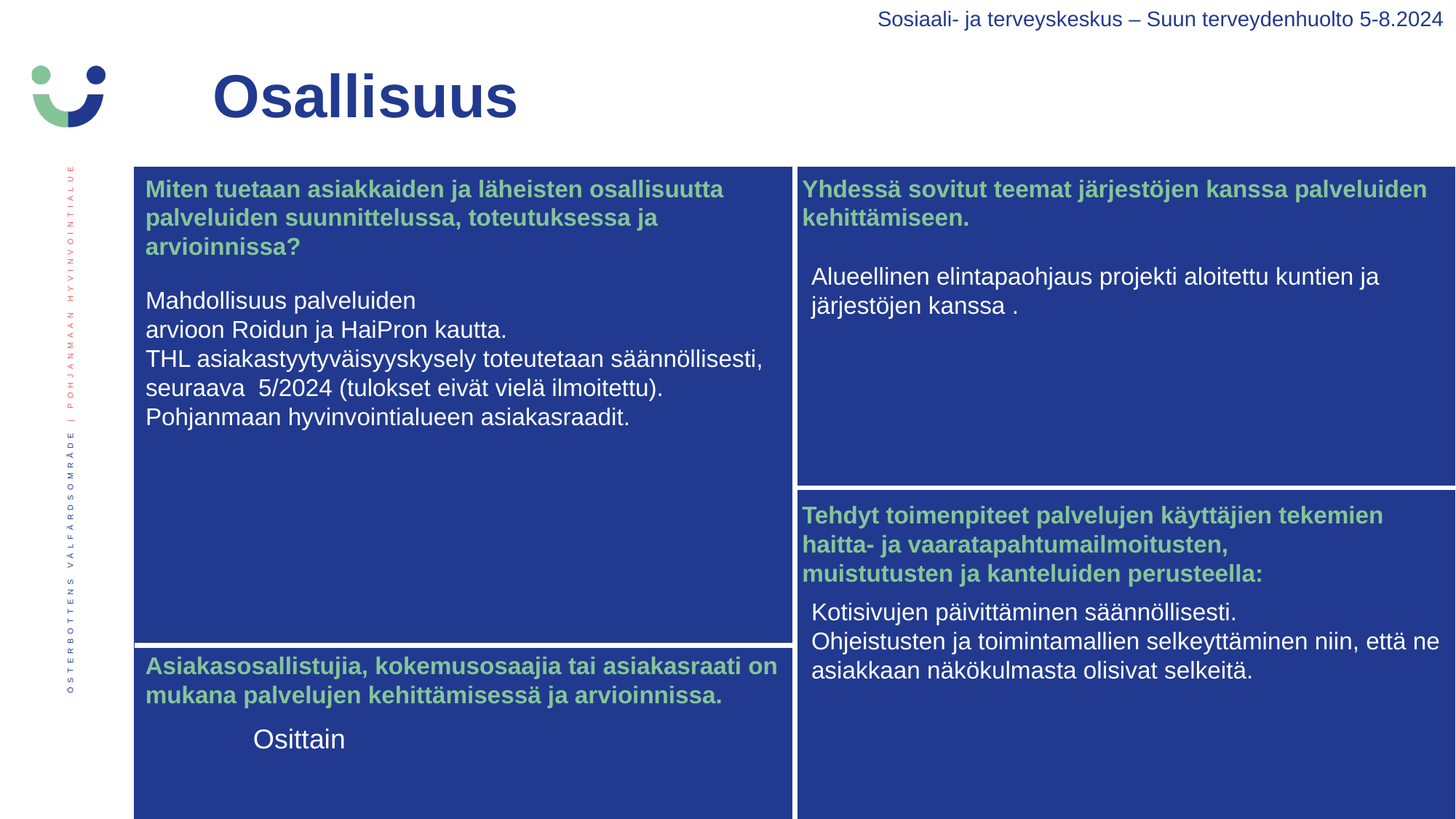

Sosiaali- ja terveyskeskus – Suun terveydenhuolto 5-8.2024
Osallisuus
Miten tuetaan asiakkaiden ja läheisten osallisuutta palveluiden suunnittelussa, toteutuksessa ja arvioinnissa?
Yhdessä sovitut teemat järjestöjen kanssa palveluiden kehittämiseen.
Alueellinen elintapaohjaus projekti aloitettu kuntien ja järjestöjen kanssa .
Mahdollisuus palveluiden arvioon Roidun ja HaiPron kautta.
THL asiakastyytyväisyyskysely toteutetaan säännöllisesti, seuraava  5/2024 (tulokset eivät vielä ilmoitettu).
Pohjanmaan hyvinvointialueen asiakasraadit.
Tehdyt toimenpiteet palvelujen käyttäjien tekemien haitta- ja vaaratapahtumailmoitusten,
muistutusten ja kanteluiden perusteella:
Kotisivujen päivittäminen säännöllisesti.
Ohjeistusten ja toimintamallien selkeyttäminen niin, että ne asiakkaan näkökulmasta olisivat selkeitä.
Asiakasosallistujia, kokemusosaajia tai asiakasraati on mukana palvelujen kehittämisessä ja arvioinnissa.
Osittain